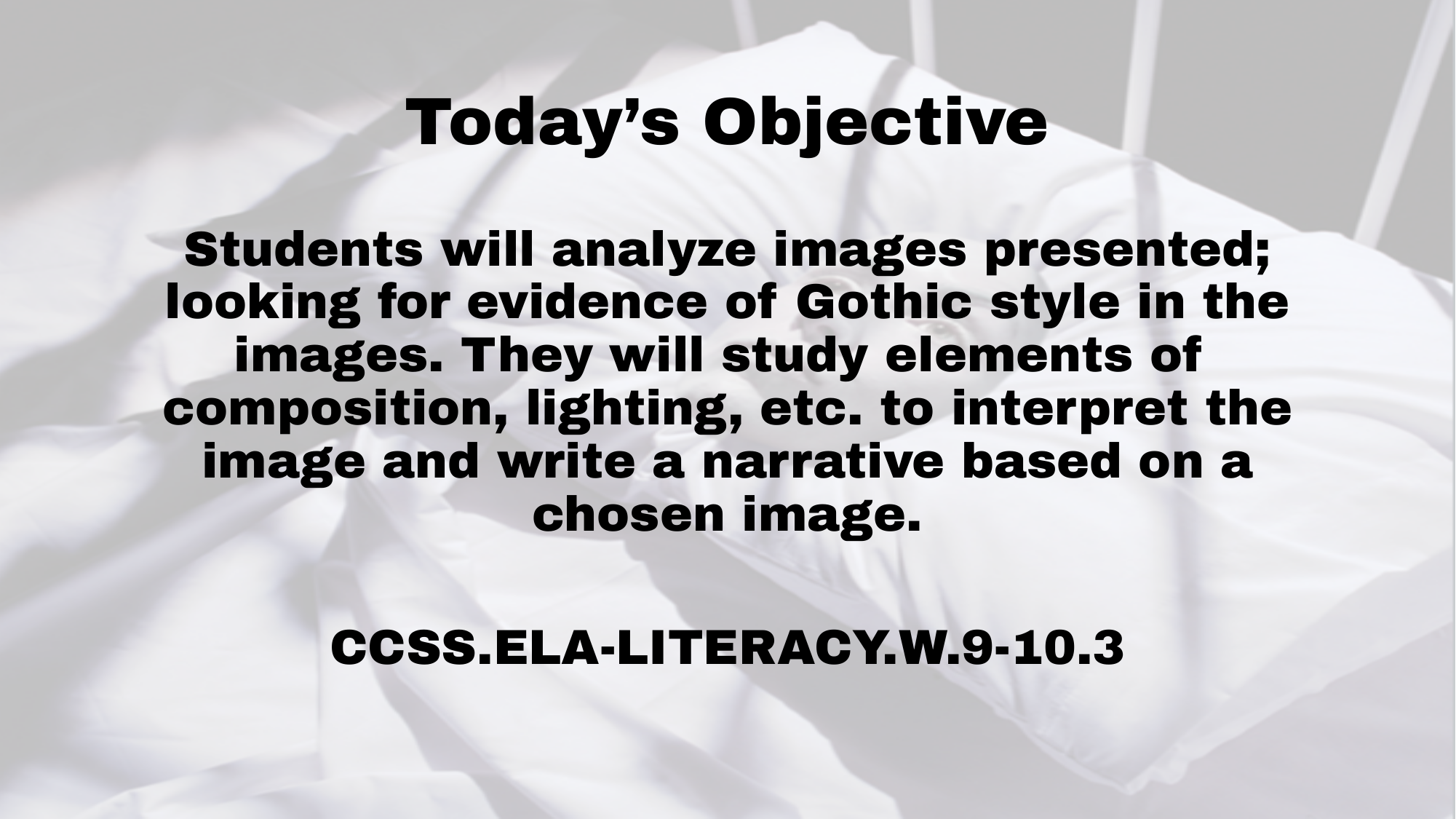

# Today’s Objective
Students will analyze images presented; looking for evidence of Gothic style in the images. They will study elements of  composition, lighting, etc. to interpret the image and write a narrative based on a chosen image.

CCSS.ELA-LITERACY.W.9-10.3